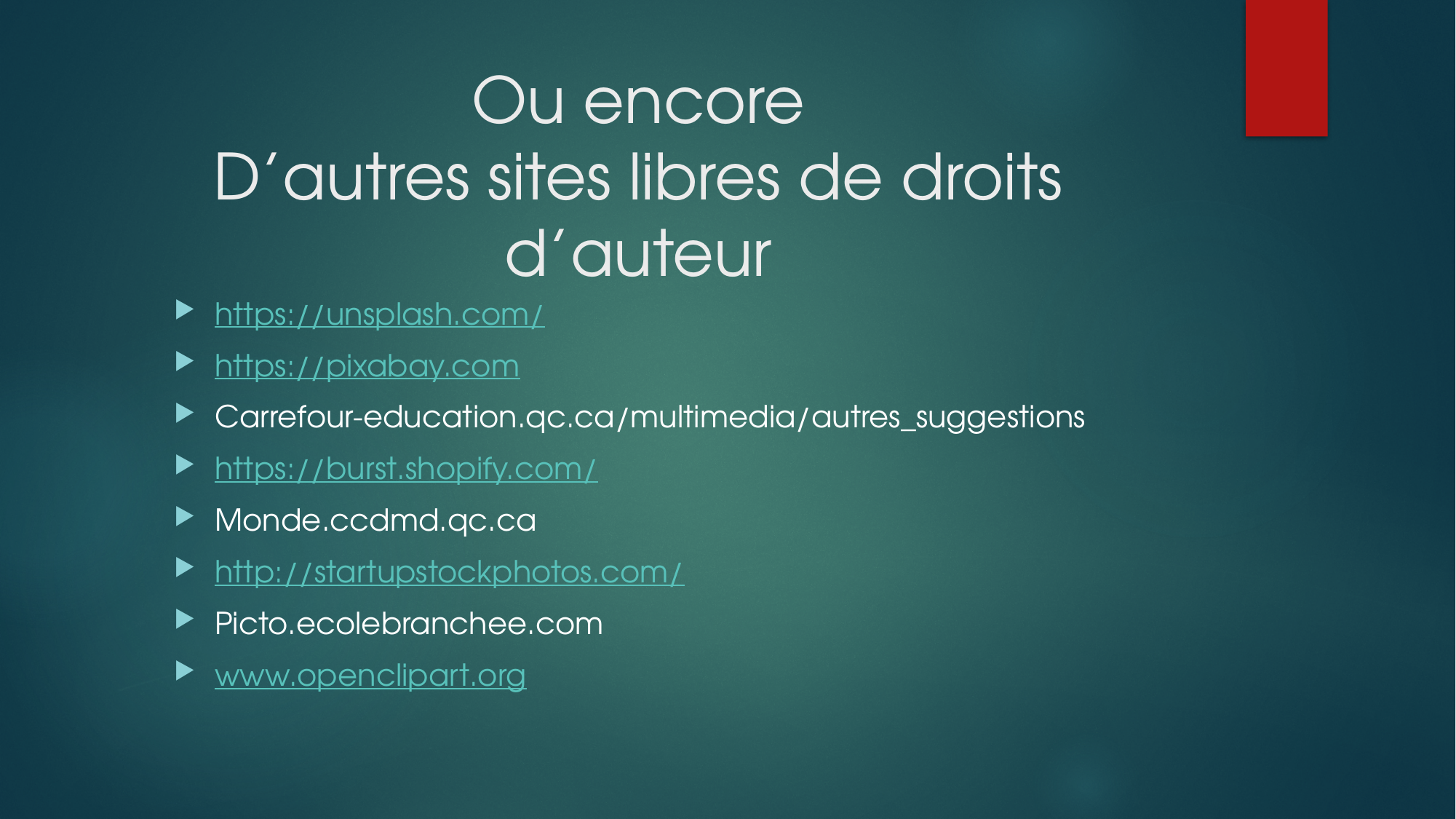

# Ou encore D’autres sites libres de droits d’auteur
https://unsplash.com/
https://pixabay.com
Carrefour-education.qc.ca/multimedia/autres_suggestions
https://burst.shopify.com/
Monde.ccdmd.qc.ca
http://startupstockphotos.com/
Picto.ecolebranchee.com
www.openclipart.org